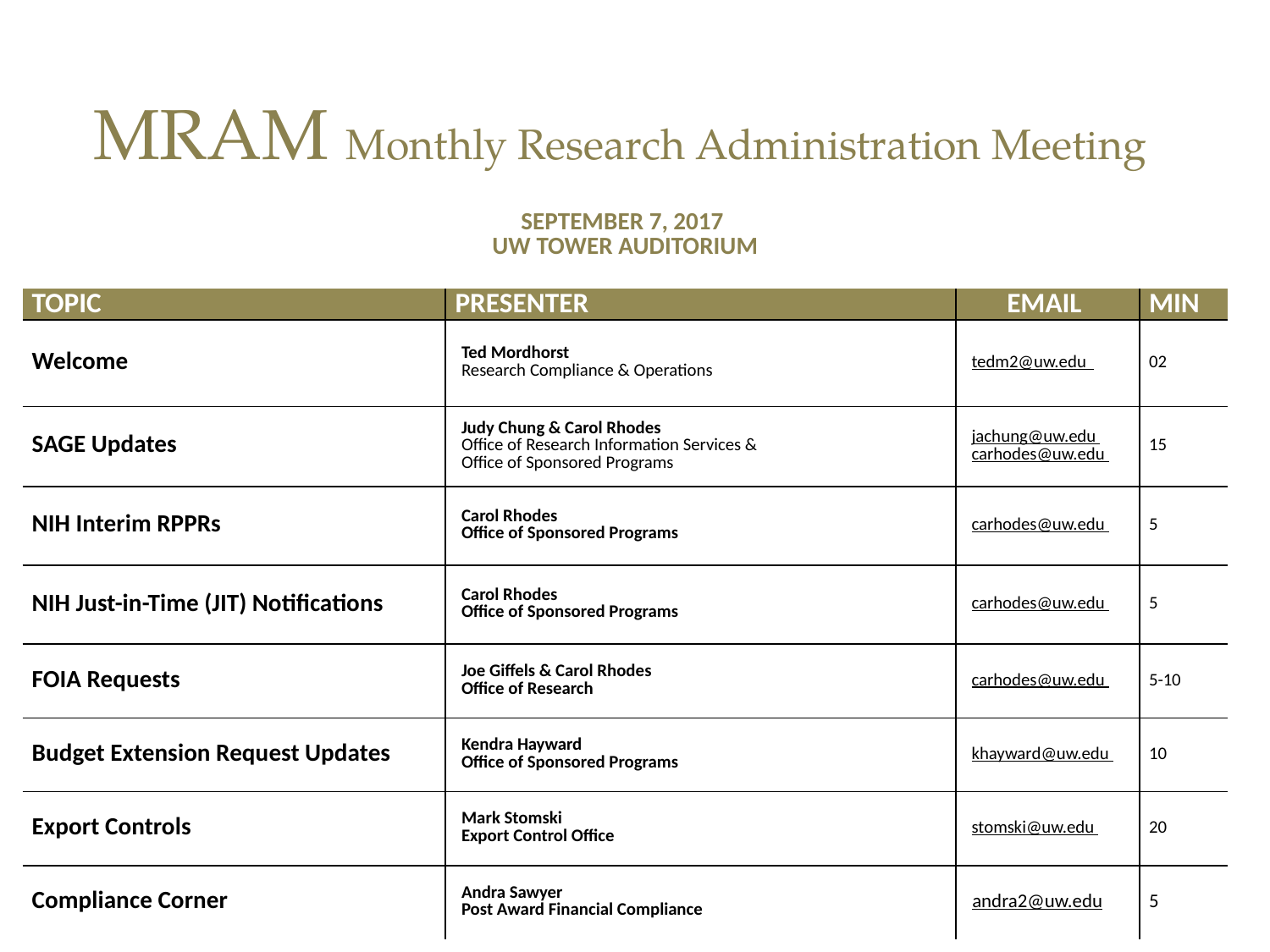

|  | MRAM Monthly Research Administration Meeting |  |  |  |  |
| --- | --- | --- | --- | --- | --- |
|  | SEPTEMBER 7, 2017 UW TOWER AUDITORIUM |  |  |  |  |
|  | TOPIC | PRESENTER | EMAIL | MIN |  |
|  | Welcome | Ted Mordhorst Research Compliance & Operations | tedm2@uw.edu | 02 |  |
|  | SAGE Updates | Judy Chung & Carol Rhodes Office of Research Information Services & Office of Sponsored Programs | jachung@uw.edu carhodes@uw.edu | 15 |  |
|  | NIH Interim RPPRs | Carol Rhodes Office of Sponsored Programs | carhodes@uw.edu | 5 |  |
|  | NIH Just-in-Time (JIT) Notifications | Carol Rhodes Office of Sponsored Programs | carhodes@uw.edu | 5 |  |
|  | FOIA Requests | Joe Giffels & Carol Rhodes Office of Research | carhodes@uw.edu | 5-10 |  |
|  | Budget Extension Request Updates | Kendra Hayward Office of Sponsored Programs | khayward@uw.edu | 10 |  |
|  | Export Controls | Mark Stomski Export Control Office | stomski@uw.edu | 20 |  |
|  | Compliance Corner | Andra Sawyer Post Award Financial Compliance | andra2@uw.edu | 5 |  |
| JOIN US FOR OUR NEXT MEETING | OCTOBER 19, 2017 | UW TOWER AUDITORIUM |  |  |  |  |  |